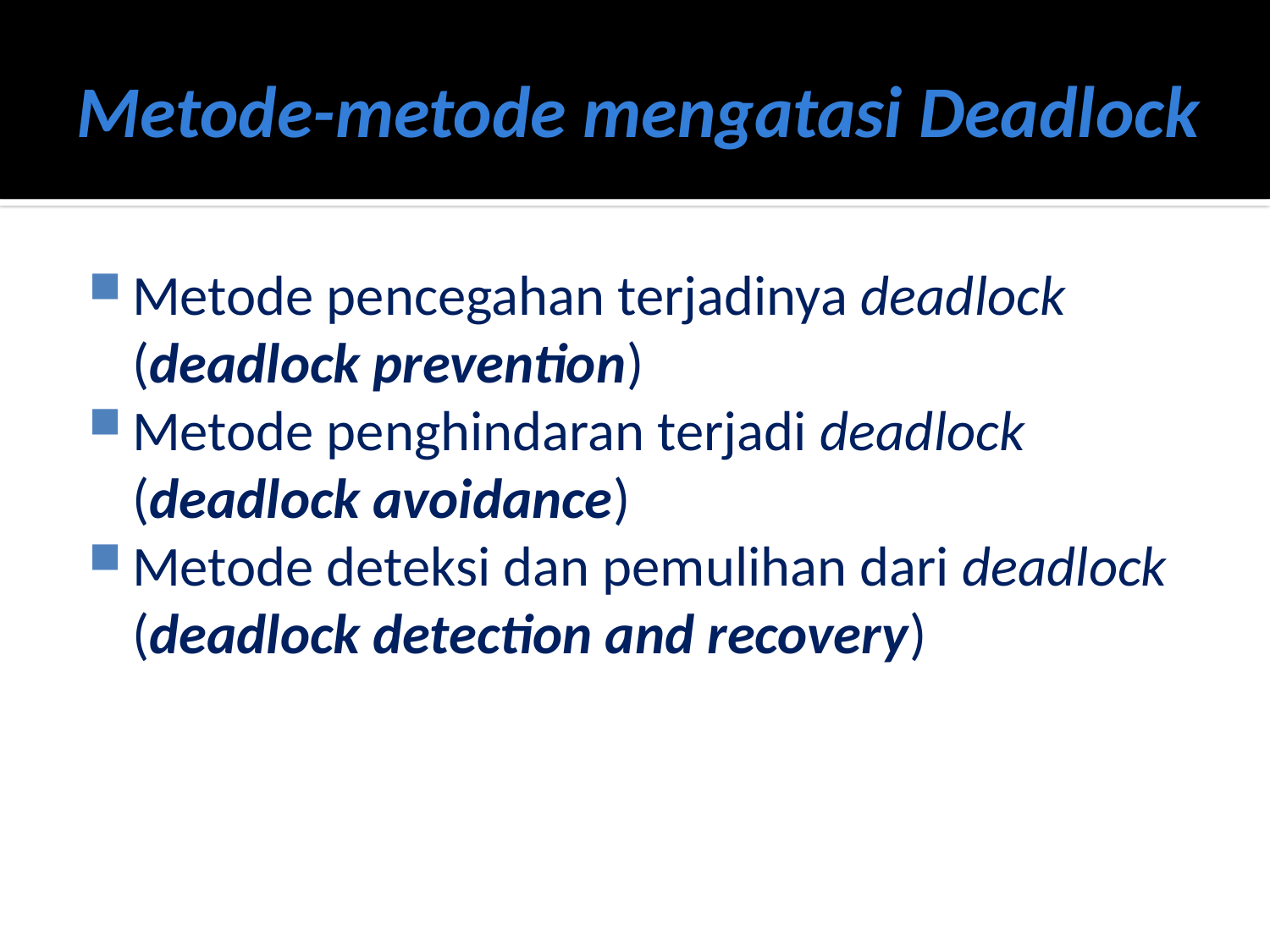

# Metode-metode mengatasi Deadlock
Metode pencegahan terjadinya deadlock (deadlock prevention)
Metode penghindaran terjadi deadlock (deadlock avoidance)
Metode deteksi dan pemulihan dari deadlock (deadlock detection and recovery)